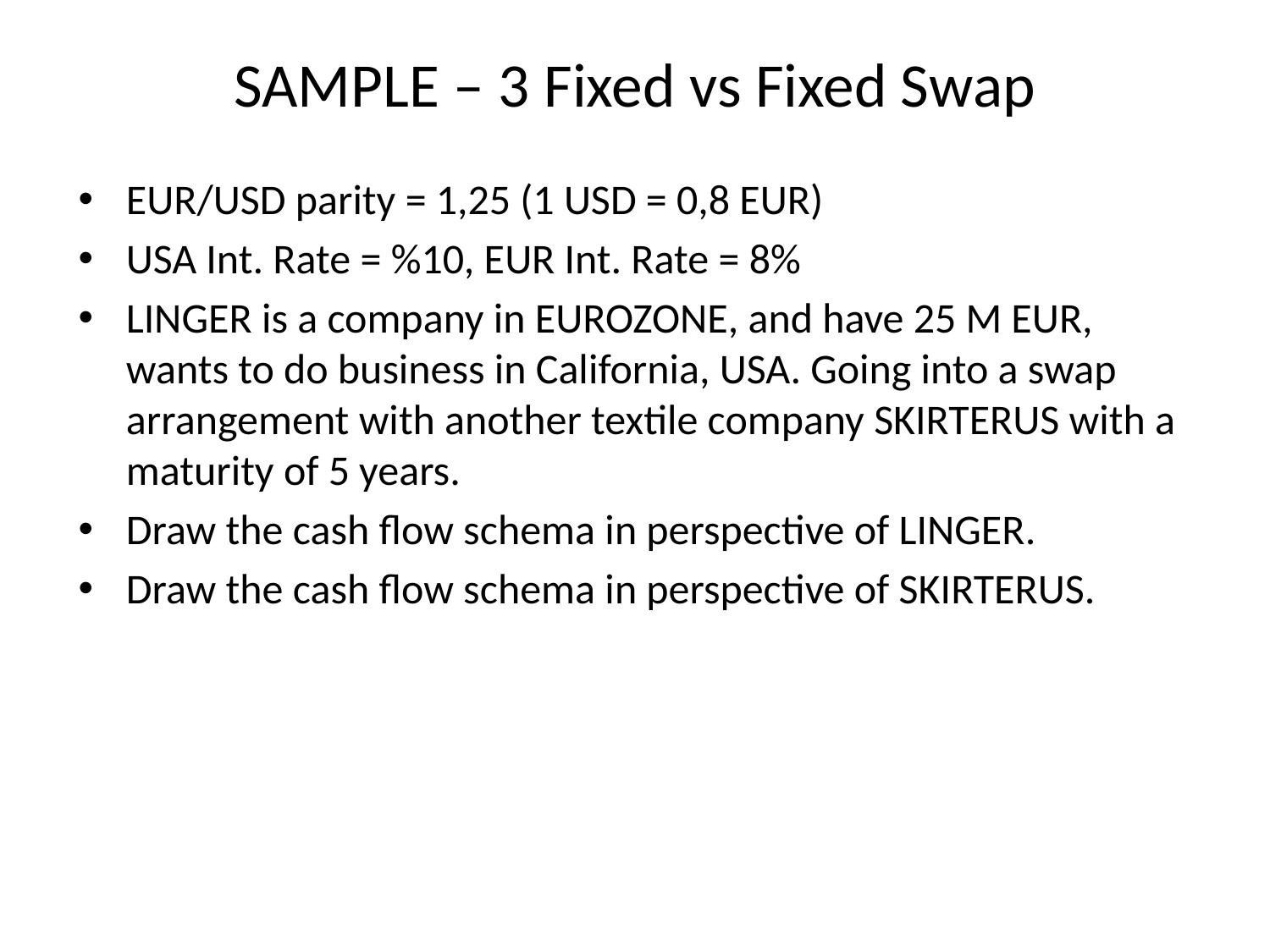

# SAMPLE – 3 Fixed vs Fixed Swap
EUR/USD parity = 1,25 (1 USD = 0,8 EUR)
USA Int. Rate = %10, EUR Int. Rate = 8%
LINGER is a company in EUROZONE, and have 25 M EUR, wants to do business in California, USA. Going into a swap arrangement with another textile company SKIRTERUS with a maturity of 5 years.
Draw the cash flow schema in perspective of LINGER.
Draw the cash flow schema in perspective of SKIRTERUS.